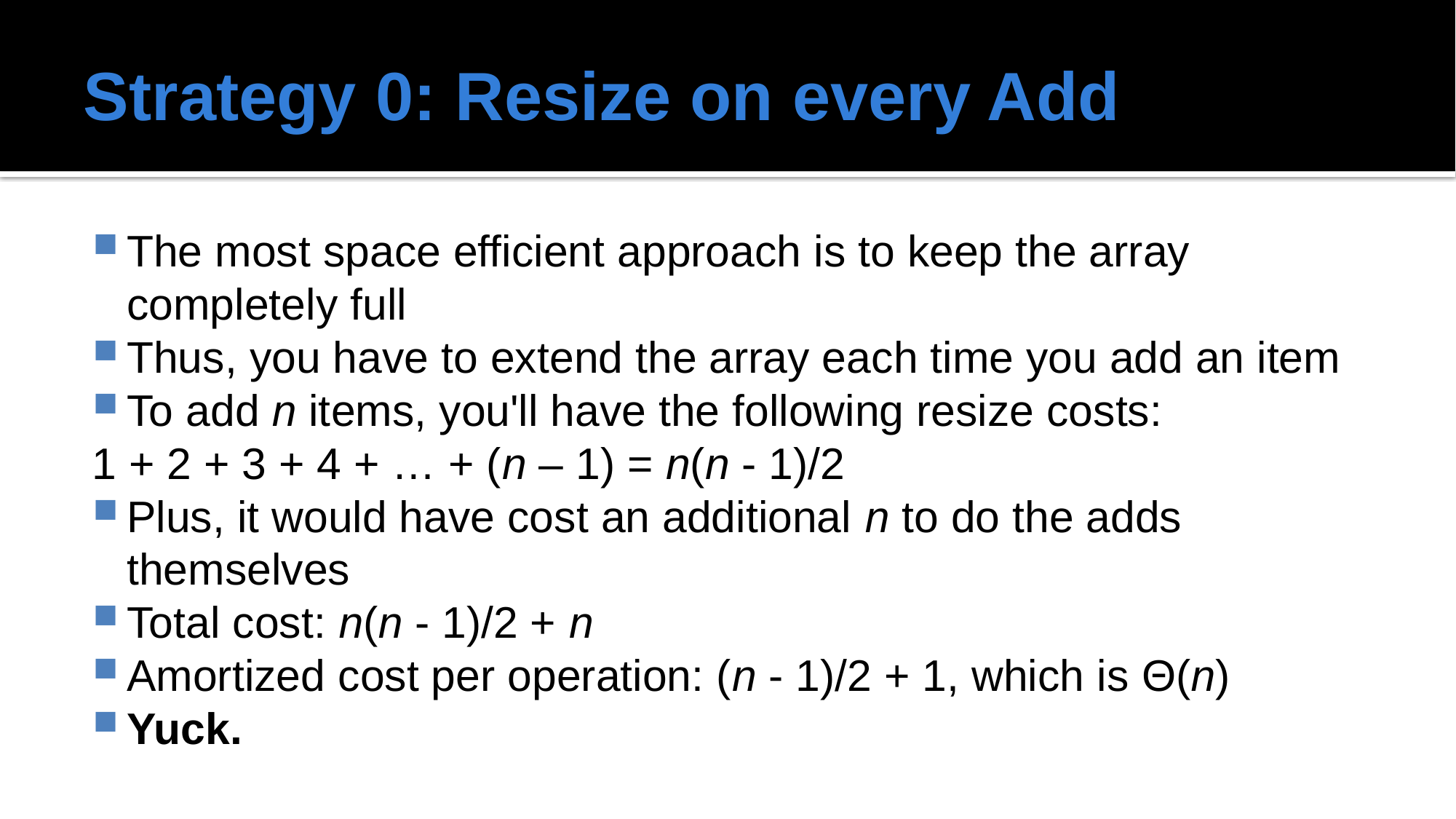

# Strategy 0: Resize on every Add
The most space efficient approach is to keep the array completely full
Thus, you have to extend the array each time you add an item
To add n items, you'll have the following resize costs:
	1 + 2 + 3 + 4 + … + (n – 1) = n(n - 1)/2
Plus, it would have cost an additional n to do the adds themselves
Total cost: n(n - 1)/2 + n
Amortized cost per operation: (n - 1)/2 + 1, which is Θ(n)
Yuck.